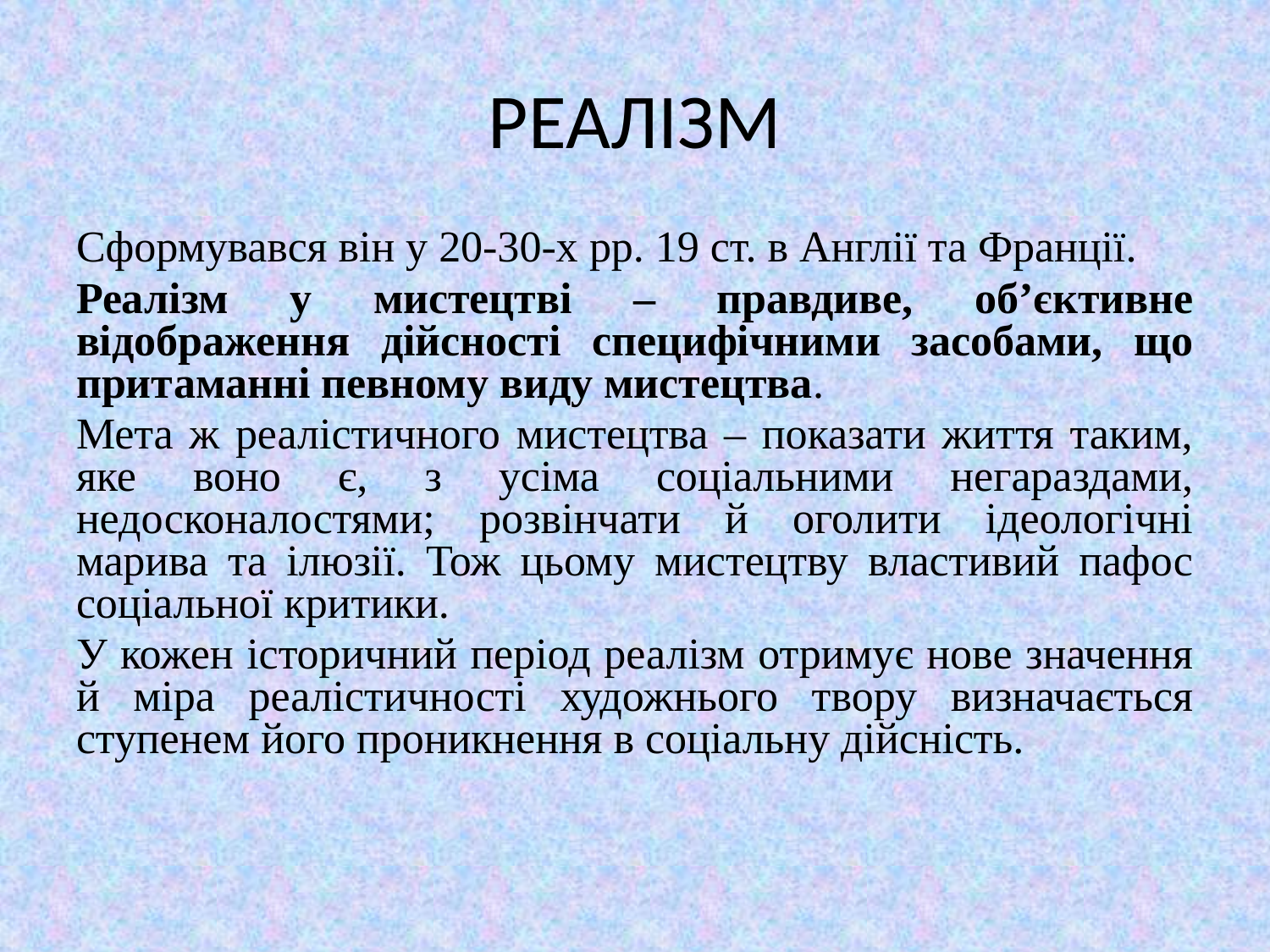

# РЕАЛІЗМ
Сформувався він у 20-30-х pp. 19 ст. в Англії та Франції.
Реалізм у мистецтві – правдиве, об’єктивне відображення дійсності специфічними засобами, що притаманні певному виду мистецтва.
Мета ж реалістичного мистецтва – показати життя таким, яке воно є, з усіма соціальними негараздами, недосконалостями; розвінчати й оголити ідеологічні марива та ілюзії. Тож цьому мистецтву властивий пафос соціальної критики.
У кожен історичний період реалізм отримує нове значення й міра реалістичності художнього твору визначається ступенем його проникнення в соціальну дійсність.